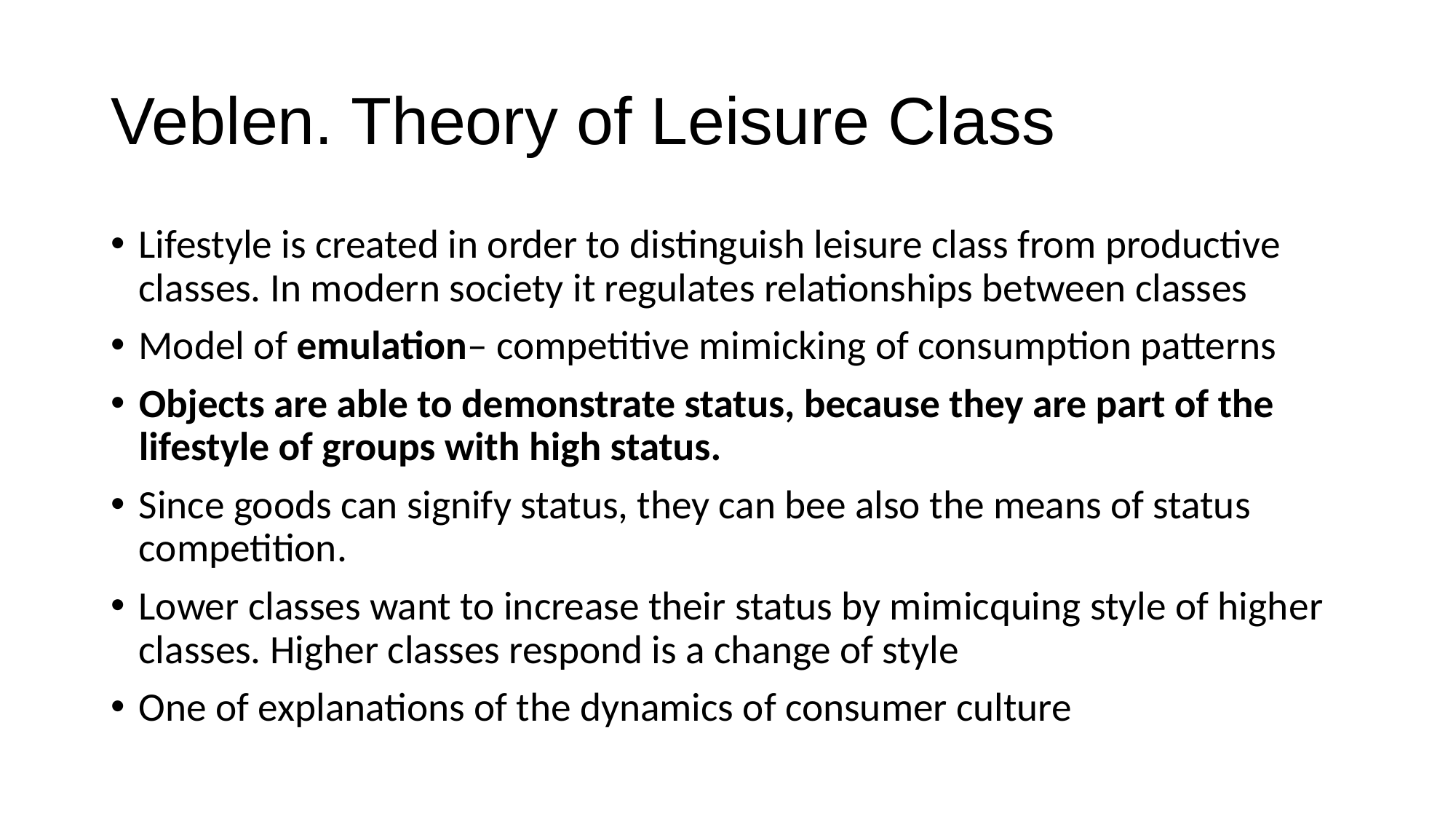

# Veblen. Theory of Leisure Class
Lifestyle is created in order to distinguish leisure class from productive classes. In modern society it regulates relationships between classes
Model of emulation– competitive mimicking of consumption patterns
Objects are able to demonstrate status, because they are part of the lifestyle of groups with high status.
Since goods can signify status, they can bee also the means of status competition.
Lower classes want to increase their status by mimicquing style of higher classes. Higher classes respond is a change of style
One of explanations of the dynamics of consumer culture